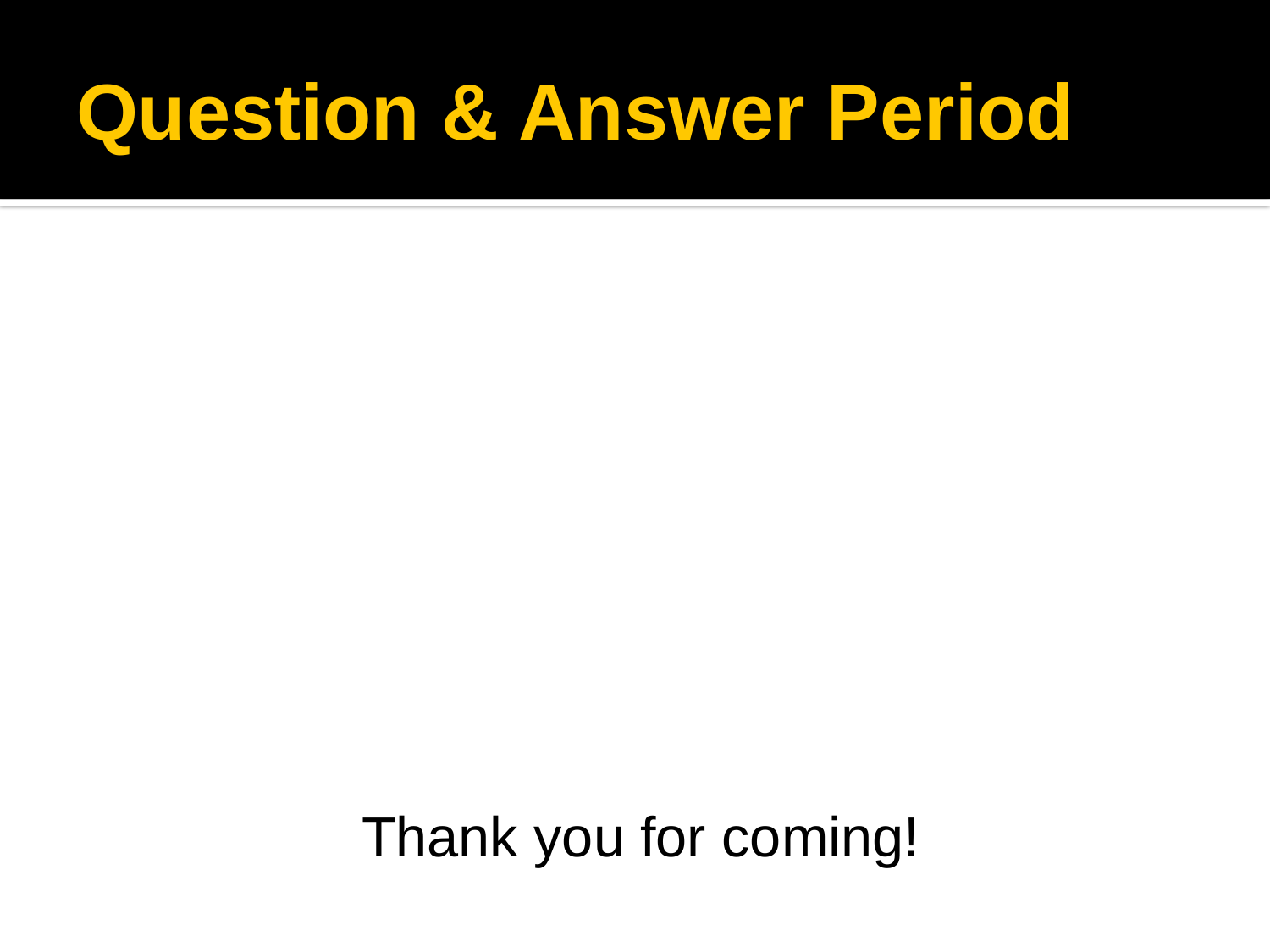

# Question & Answer Period

Thank you for coming!